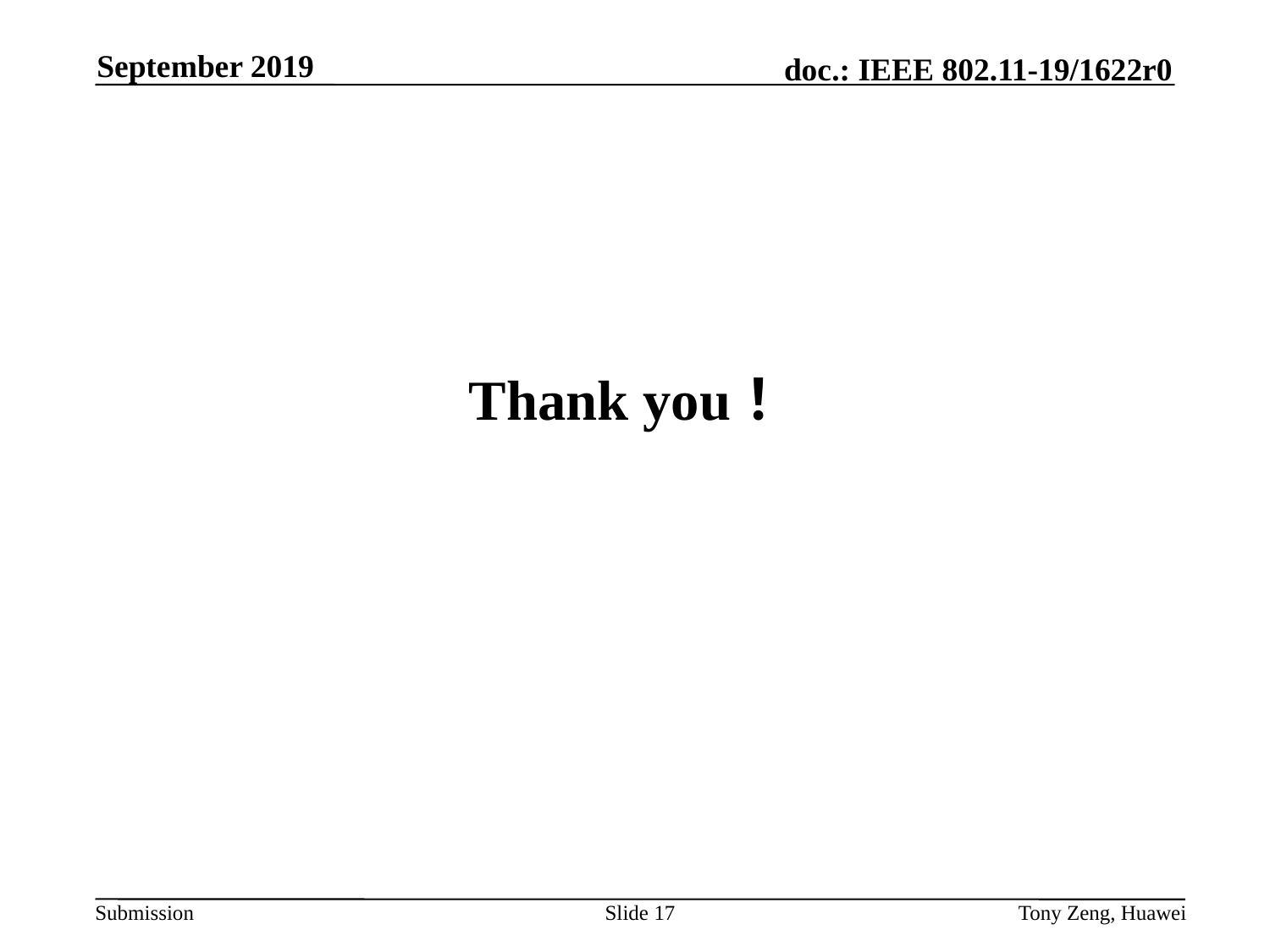

September 2019
# Thank you！
Slide 17
Tony Zeng, Huawei